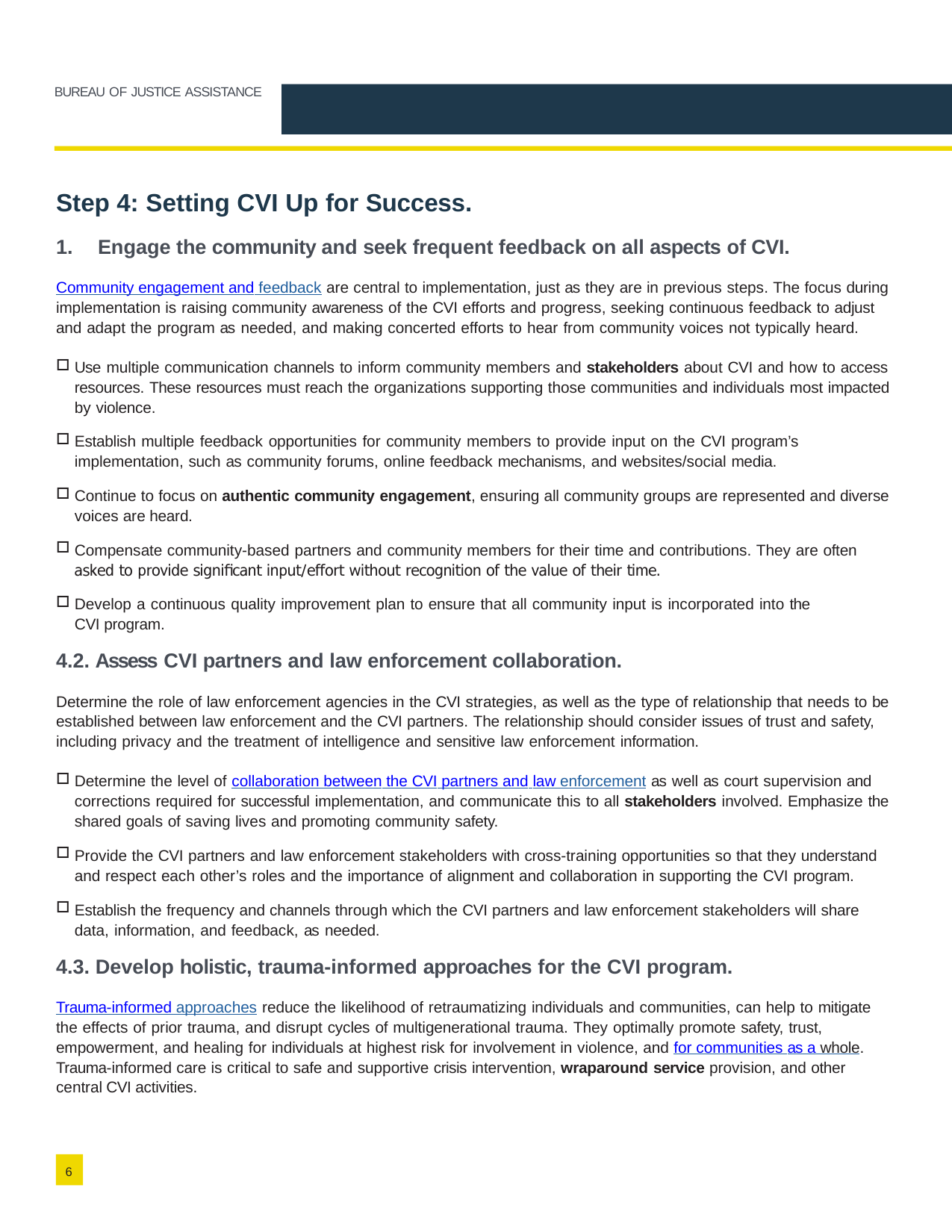

BUREAU OF JUSTICE ASSISTANCE

Step 4: Setting CVI Up for Success.
Engage the community and seek frequent feedback on all aspects of CVI.
Community engagement and feedback are central to implementation, just as they are in previous steps. The focus during implementation is raising community awareness of the CVI efforts and progress, seeking continuous feedback to adjust and adapt the program as needed, and making concerted efforts to hear from community voices not typically heard.

Use multiple communication channels to inform community members and stakeholders about CVI and how to access resources. These resources must reach the organizations supporting those communities and individuals most impacted by violence.
Establish multiple feedback opportunities for community members to provide input on the CVI program’s implementation, such as community forums, online feedback mechanisms, and websites/social media.
Continue to focus on authentic community engagement, ensuring all community groups are represented and diverse voices are heard.
Compensate community-based partners and community members for their time and contributions. They are often asked to provide significant input/effort without recognition of the value of their time.
Develop a continuous quality improvement plan to ensure that all community input is incorporated into the CVI program.
4.2. Assess CVI partners and law enforcement collaboration.
Determine the role of law enforcement agencies in the CVI strategies, as well as the type of relationship that needs to be established between law enforcement and the CVI partners. The relationship should consider issues of trust and safety, including privacy and the treatment of intelligence and sensitive law enforcement information.

Determine the level of collaboration between the CVI partners and law enforcement as well as court supervision and corrections required for successful implementation, and communicate this to all stakeholders involved. Emphasize the shared goals of saving lives and promoting community safety.
Provide the CVI partners and law enforcement stakeholders with cross-training opportunities so that they understand and respect each other’s roles and the importance of alignment and collaboration in supporting the CVI program.
Establish the frequency and channels through which the CVI partners and law enforcement stakeholders will share data, information, and feedback, as needed.
4.3. Develop holistic, trauma-informed approaches for the CVI program.
Trauma-informed approaches reduce the likelihood of retraumatizing individuals and communities, can help to mitigate the effects of prior trauma, and disrupt cycles of multigenerational trauma. They optimally promote safety, trust, empowerment, and healing for individuals at highest risk for involvement in violence, and for communities as a whole. Trauma-informed care is critical to safe and supportive crisis intervention, wraparound service provision, and other central CVI activities.

6